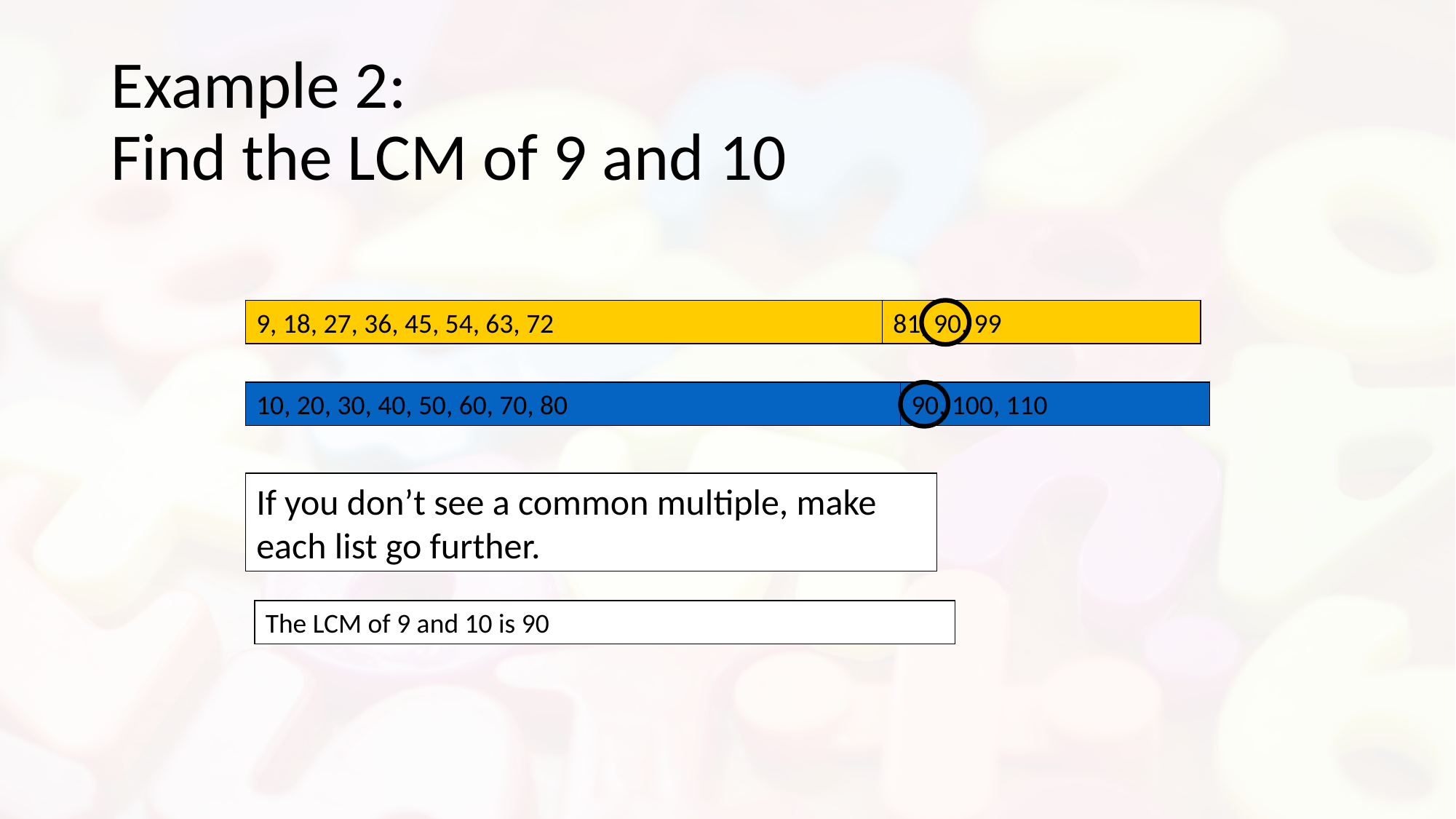

# Example 2: Find the LCM of 9 and 10
9, 18, 27, 36, 45, 54, 63, 72
81, 90, 99

10, 20, 30, 40, 50, 60, 70, 80
90, 100, 110

If you don’t see a common multiple, make each list go further.
The LCM of 9 and 10 is 90